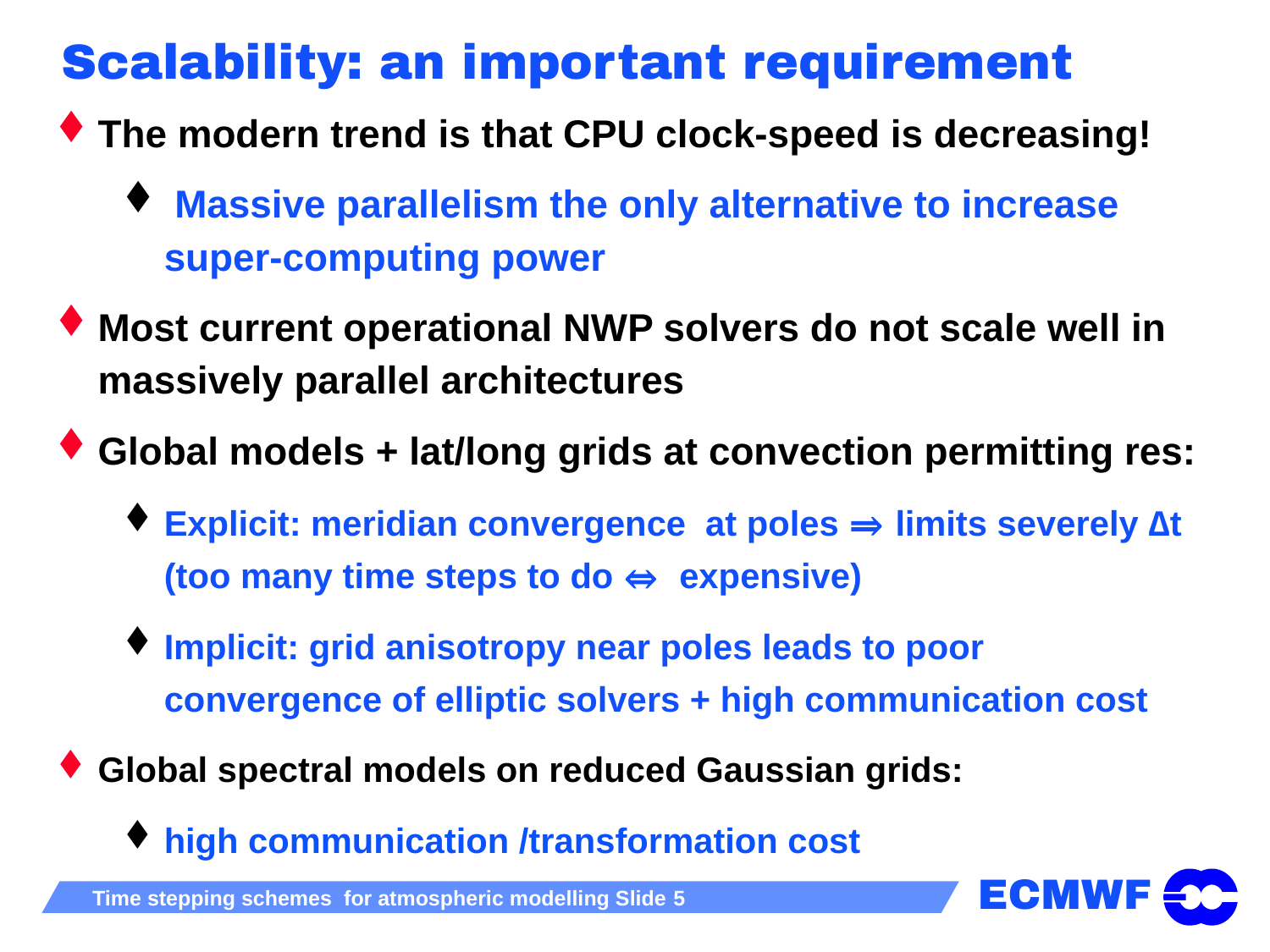

# Scalability: an important requirement
The modern trend is that CPU clock-speed is decreasing!
 Massive parallelism the only alternative to increase super-computing power
Most current operational NWP solvers do not scale well in  massively parallel architectures
Global models + lat/long grids at convection permitting res:
Explicit: meridian convergence  at poles ⇒ limits severely ∆t (too many time steps to do ⇔  expensive)
Implicit: grid anisotropy near poles leads to poor convergence of elliptic solvers + high communication cost
Global spectral models on reduced Gaussian grids:
high communication /transformation cost